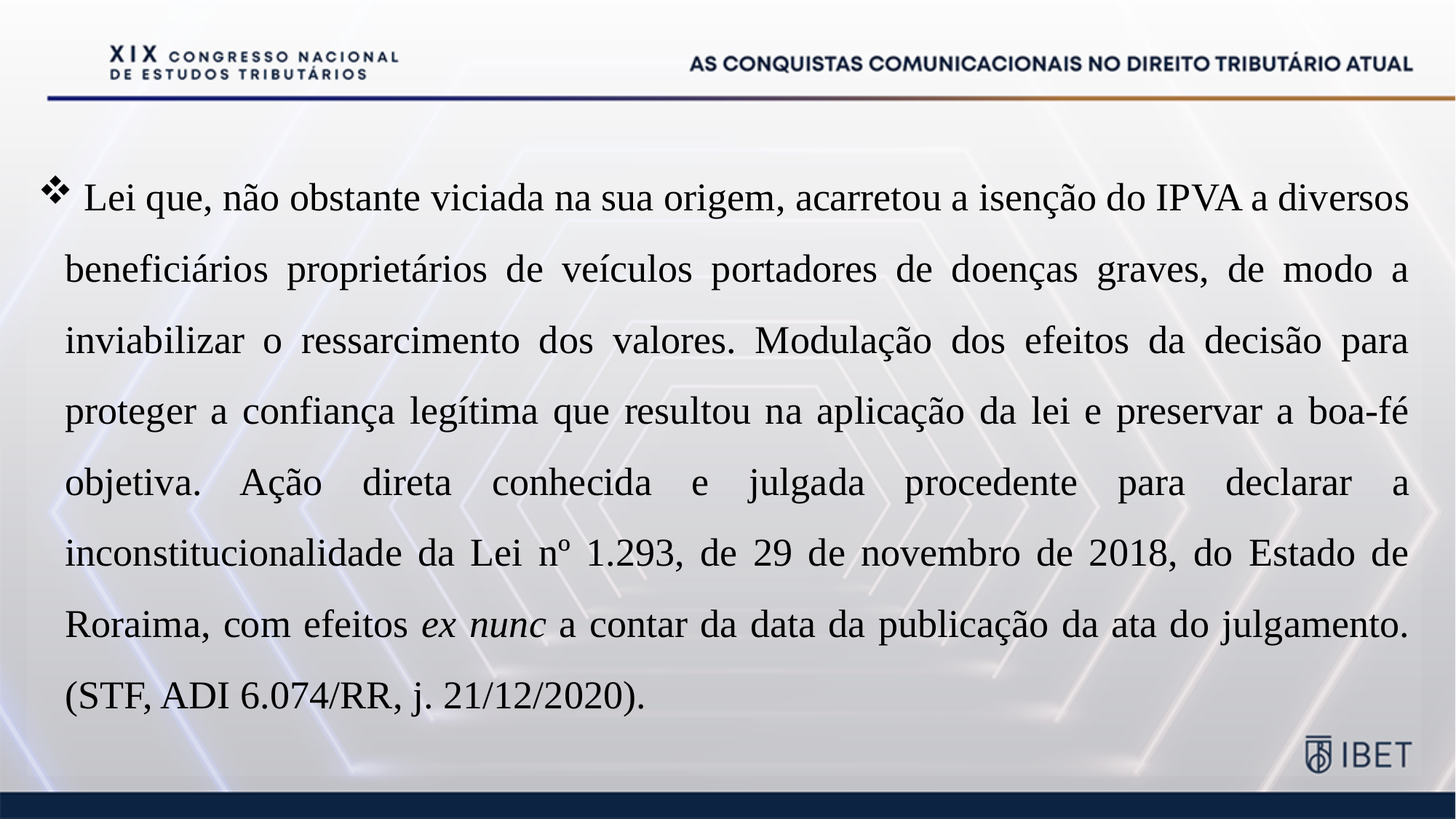

Lei que, não obstante viciada na sua origem, acarretou a isenção do IPVA a diversos beneficiários proprietários de veículos portadores de doenças graves, de modo a inviabilizar o ressarcimento dos valores. Modulação dos efeitos da decisão para proteger a confiança legítima que resultou na aplicação da lei e preservar a boa-fé objetiva. Ação direta conhecida e julgada procedente para declarar a inconstitucionalidade da Lei nº 1.293, de 29 de novembro de 2018, do Estado de Roraima, com efeitos ex nunc a contar da data da publicação da ata do julgamento. (STF, ADI 6.074/RR, j. 21/12/2020).